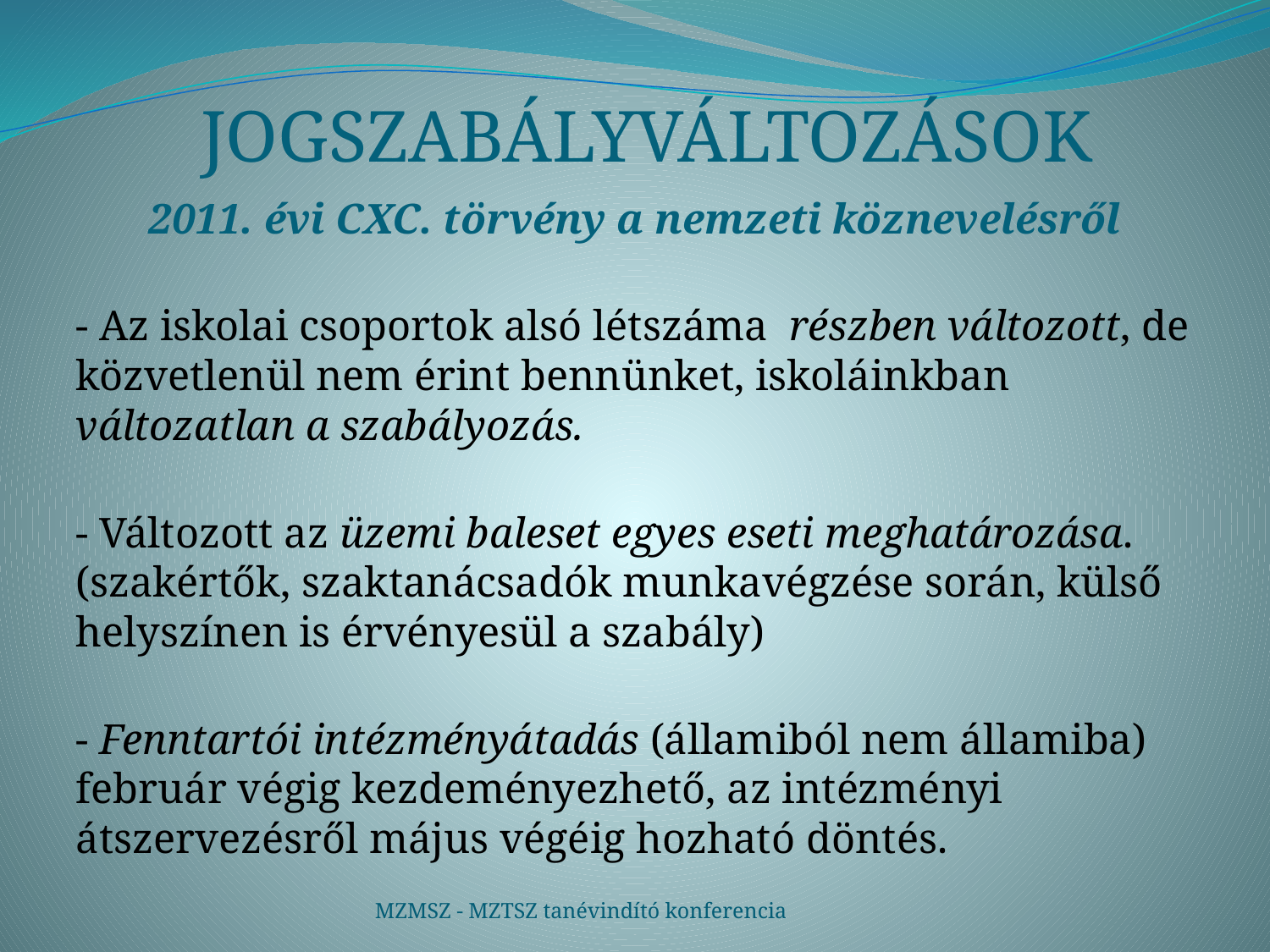

# JOGSZABÁLYVÁLTOZÁSOK
2011. évi CXC. törvény a nemzeti köznevelésről
- Az iskolai csoportok alsó létszáma  részben változott, de közvetlenül nem érint bennünket, iskoláinkban változatlan a szabályozás.
- Változott az üzemi baleset egyes eseti meghatározása. (szakértők, szaktanácsadók munkavégzése során, külső helyszínen is érvényesül a szabály)
- Fenntartói intézményátadás (államiból nem államiba) február végig kezdeményezhető, az intézményi átszervezésről május végéig hozható döntés.
MZMSZ - MZTSZ tanévindító konferencia